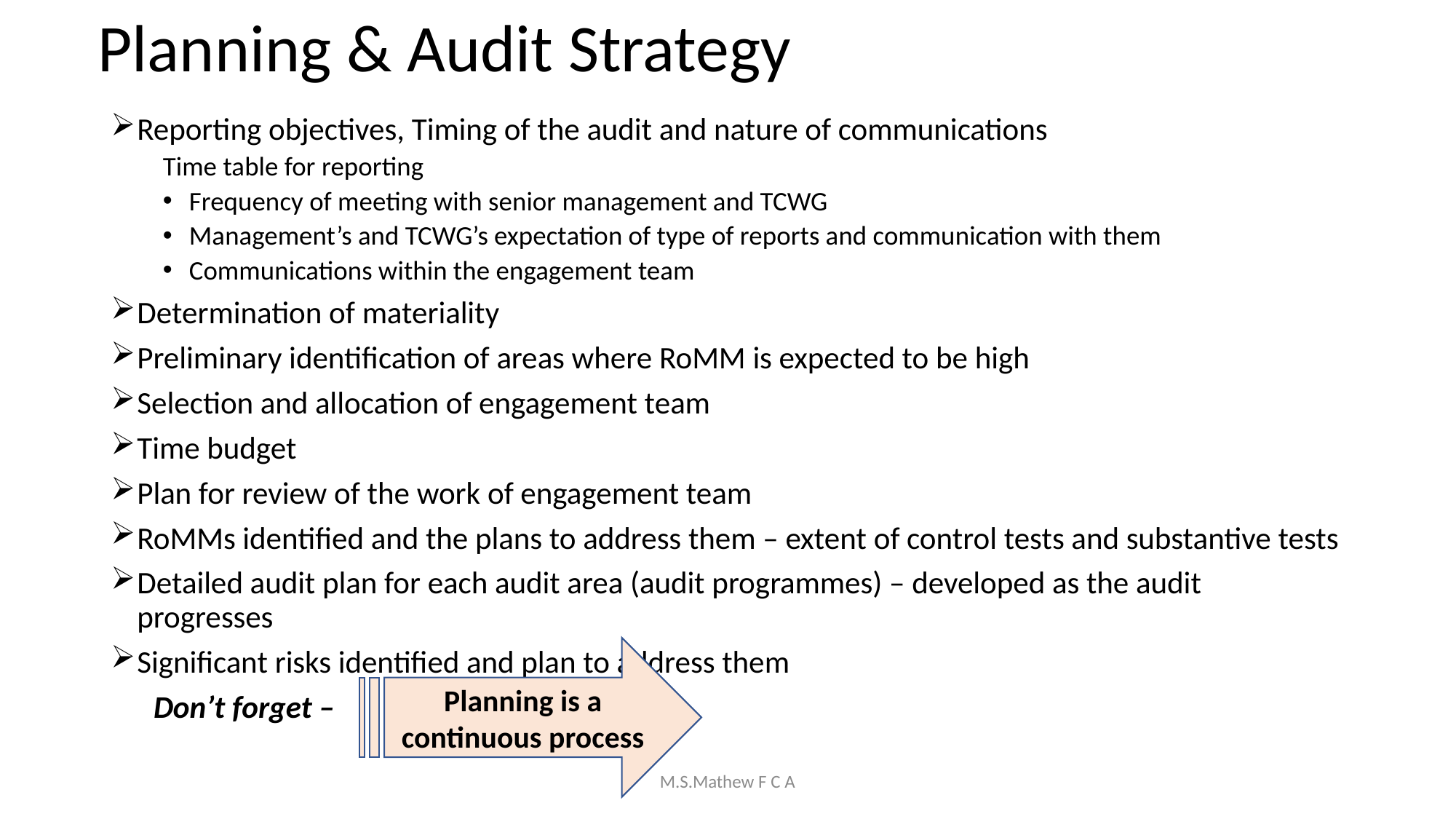

# Planning & Audit Strategy
Reporting objectives, Timing of the audit and nature of communications
Time table for reporting
Frequency of meeting with senior management and TCWG
Management’s and TCWG’s expectation of type of reports and communication with them
Communications within the engagement team
Determination of materiality
Preliminary identification of areas where RoMM is expected to be high
Selection and allocation of engagement team
Time budget
Plan for review of the work of engagement team
RoMMs identified and the plans to address them – extent of control tests and substantive tests
Detailed audit plan for each audit area (audit programmes) – developed as the audit progresses
Significant risks identified and plan to address them
      Don’t forget –
Planning is a continuous process
M.S.Mathew F C A